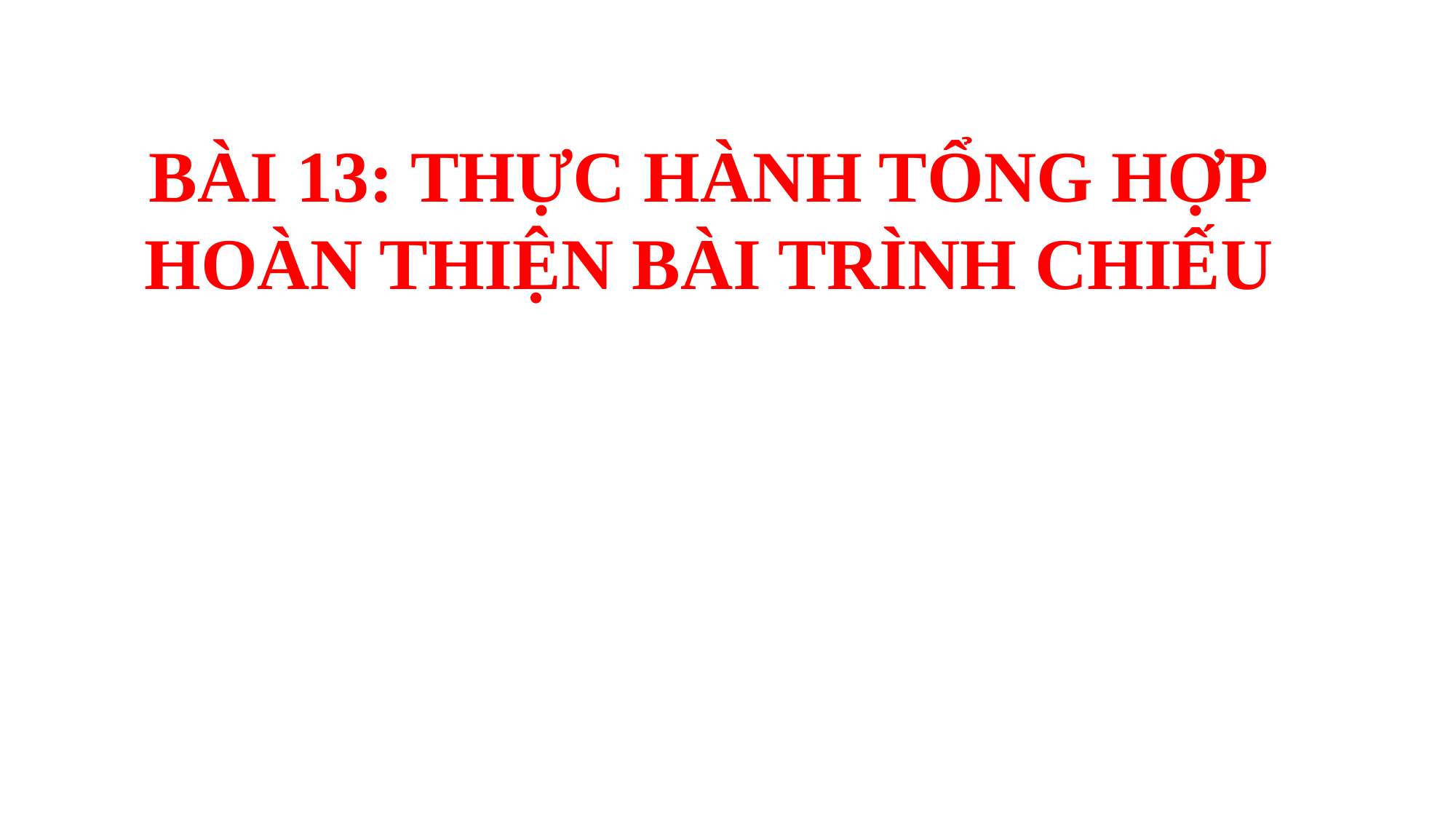

BÀI 13: THỰC HÀNH TỔNG HỢP
HOÀN THIỆN BÀI TRÌNH CHIẾU